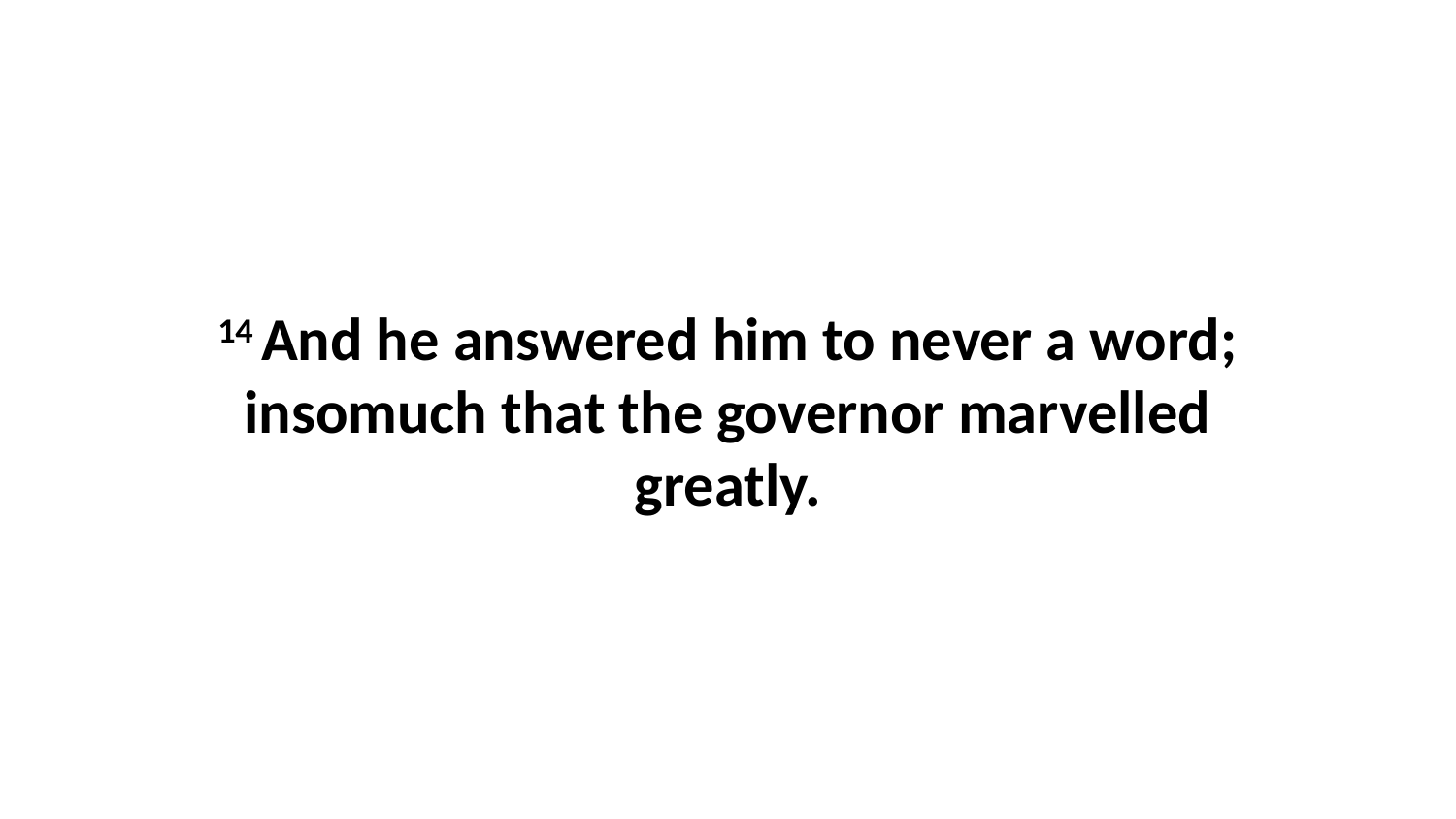

14 And he answered him to never a word; insomuch that the governor marvelled greatly.